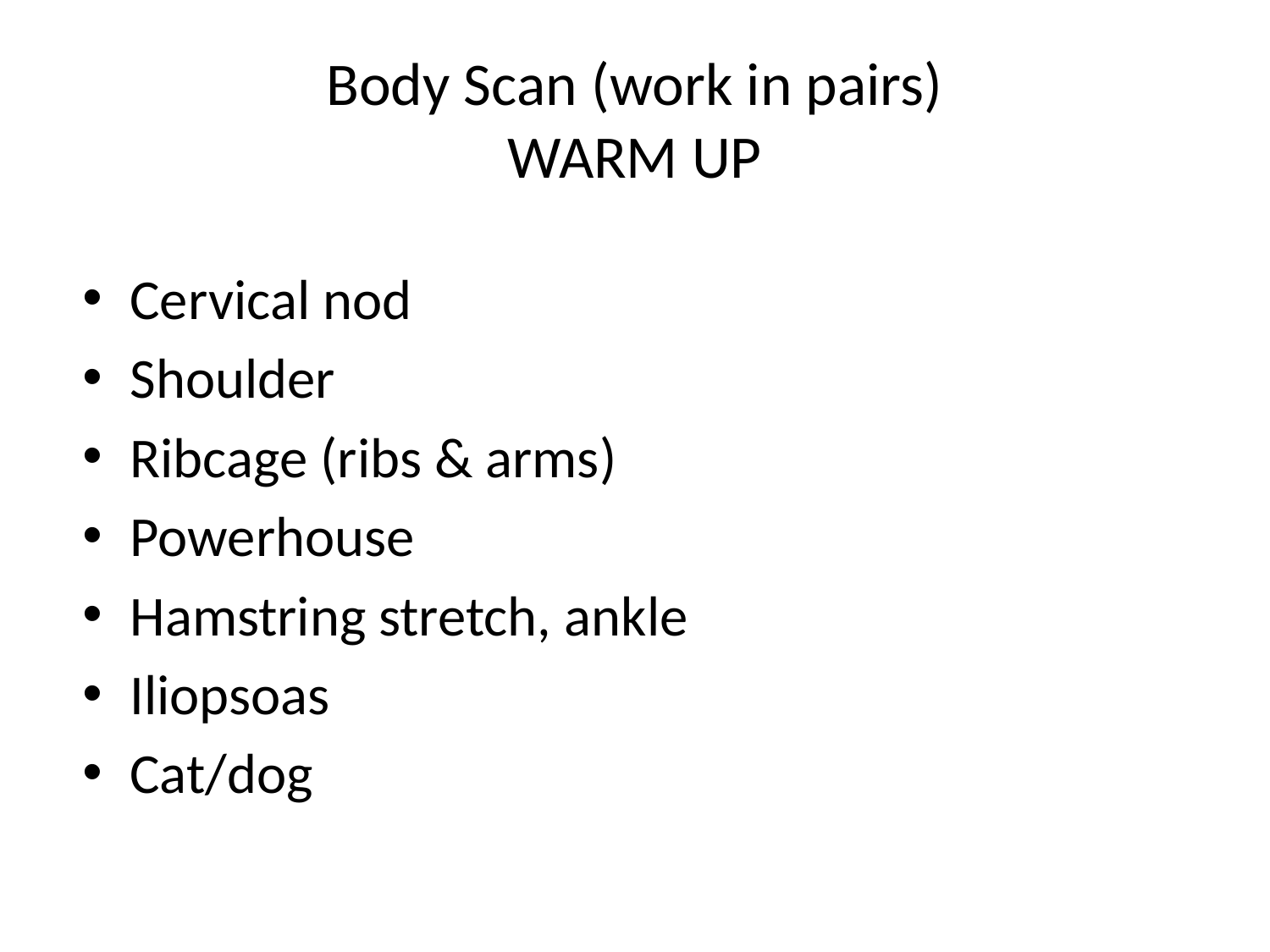

# Body Scan (work in pairs) WARM UP
Cervical nod
Shoulder
Ribcage (ribs & arms)
Powerhouse
Hamstring stretch, ankle
Iliopsoas
Cat/dog